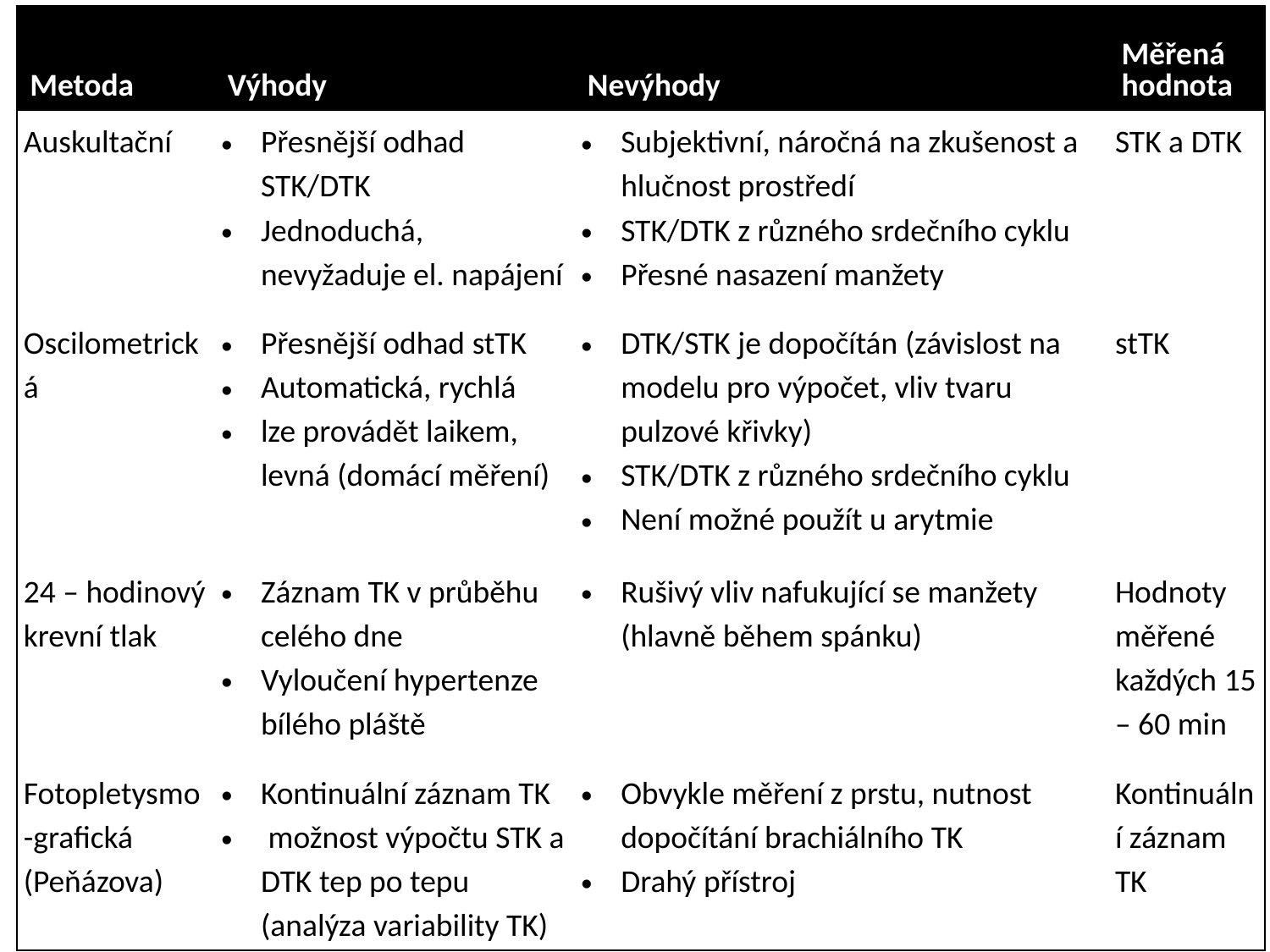

| Metoda | Výhody | Nevýhody | Měřená hodnota |
| --- | --- | --- | --- |
| Auskultační | Přesnější odhad STK/DTK Jednoduchá, nevyžaduje el. napájení | Subjektivní, náročná na zkušenost a hlučnost prostředí STK/DTK z různého srdečního cyklu Přesné nasazení manžety | STK a DTK |
| Oscilometrická | Přesnější odhad stTK Automatická, rychlá lze provádět laikem, levná (domácí měření) | DTK/STK je dopočítán (závislost na modelu pro výpočet, vliv tvaru pulzové křivky) STK/DTK z různého srdečního cyklu Není možné použít u arytmie | stTK |
| 24 – hodinový krevní tlak | Záznam TK v průběhu celého dne Vyloučení hypertenze bílého pláště | Rušivý vliv nafukující se manžety (hlavně během spánku) | Hodnoty měřené každých 15 – 60 min |
| Fotopletysmo-grafická (Peňázova) | Kontinuální záznam TK možnost výpočtu STK a DTK tep po tepu (analýza variability TK) | Obvykle měření z prstu, nutnost dopočítání brachiálního TK Drahý přístroj | Kontinuální záznam TK |